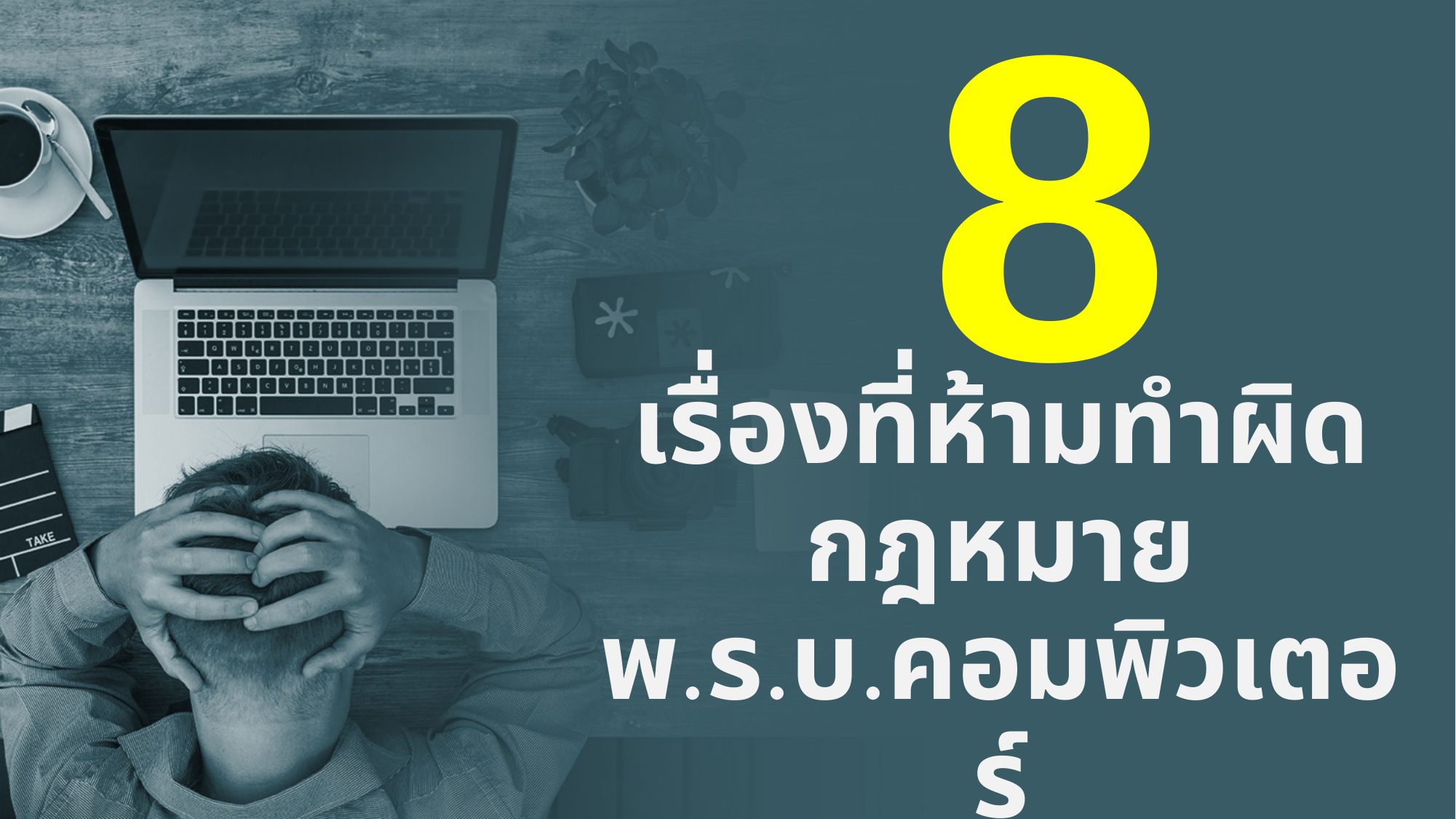

8
เรื่องที่ห้ามทำผิดกฎหมาย พ.ร.บ.คอมพิวเตอร์